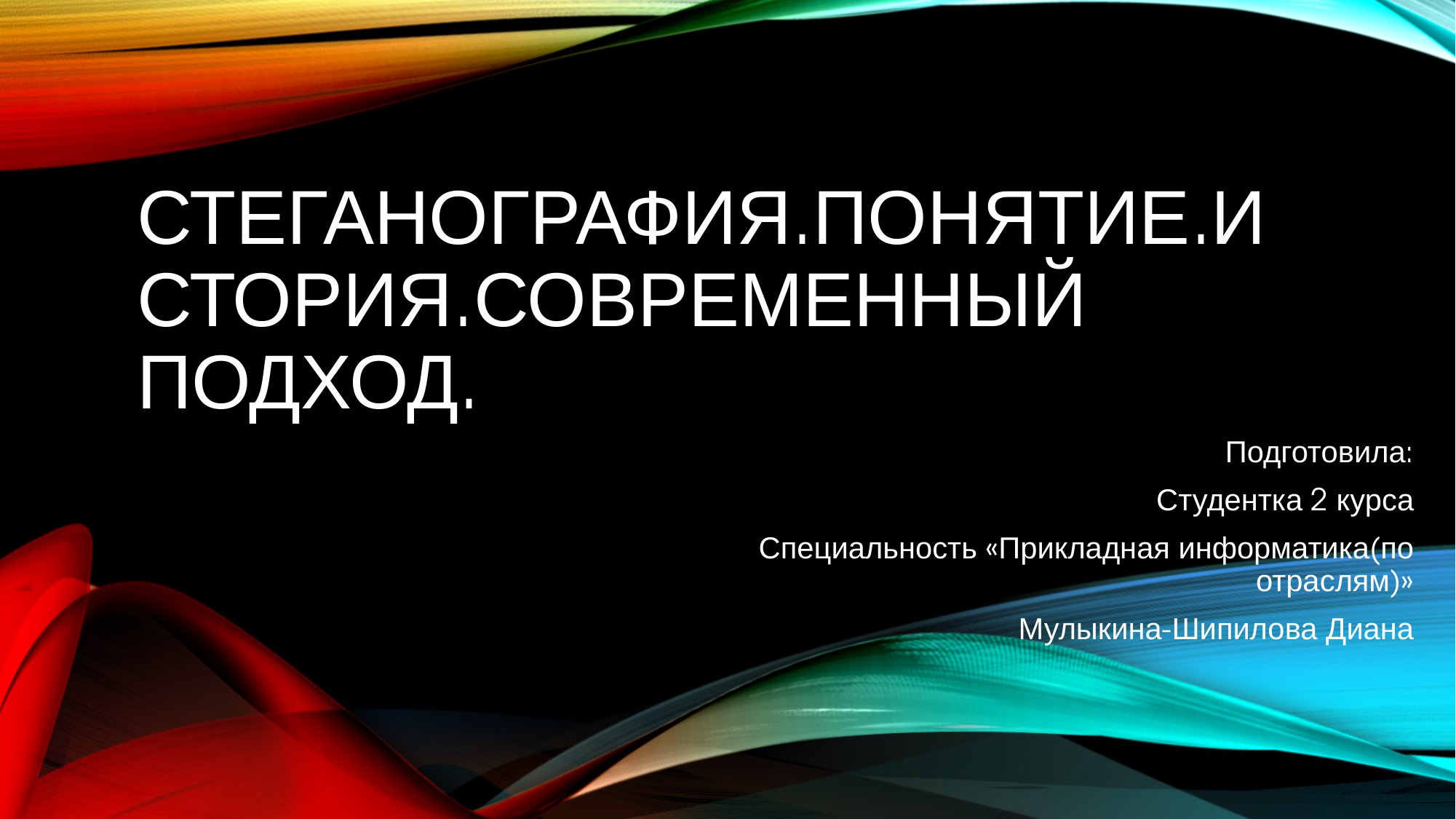

# Стеганография.Понятие.История.Современный подход.
Подготовила:
Студентка 2 курса
Специальность «Прикладная информатика(по отраслям)»
Мулыкина-Шипилова Диана